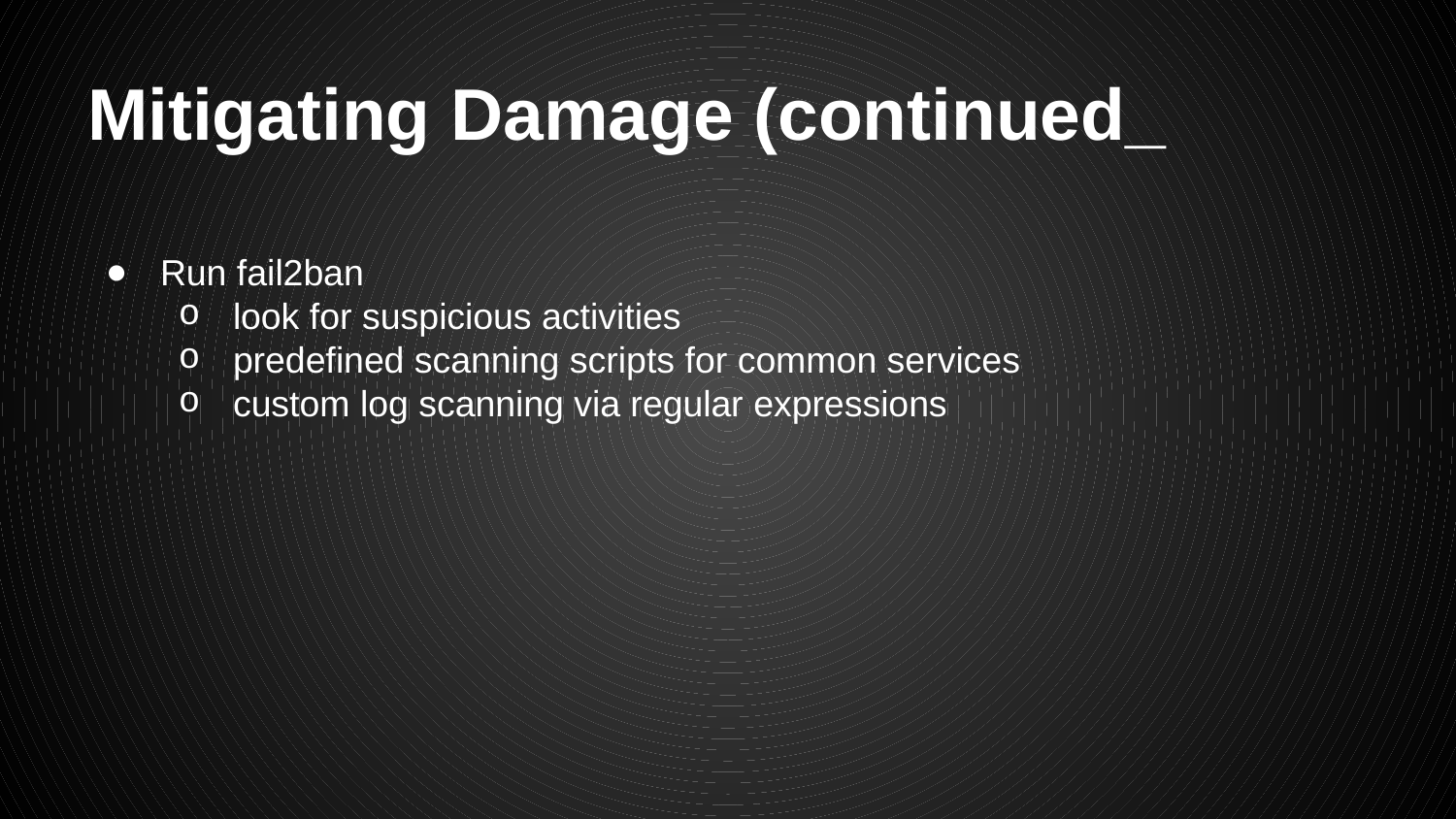

# Mitigating Damage (continued_

Run fail2ban
look for suspicious activities
predefined scanning scripts for common services
custom log scanning via regular expressions